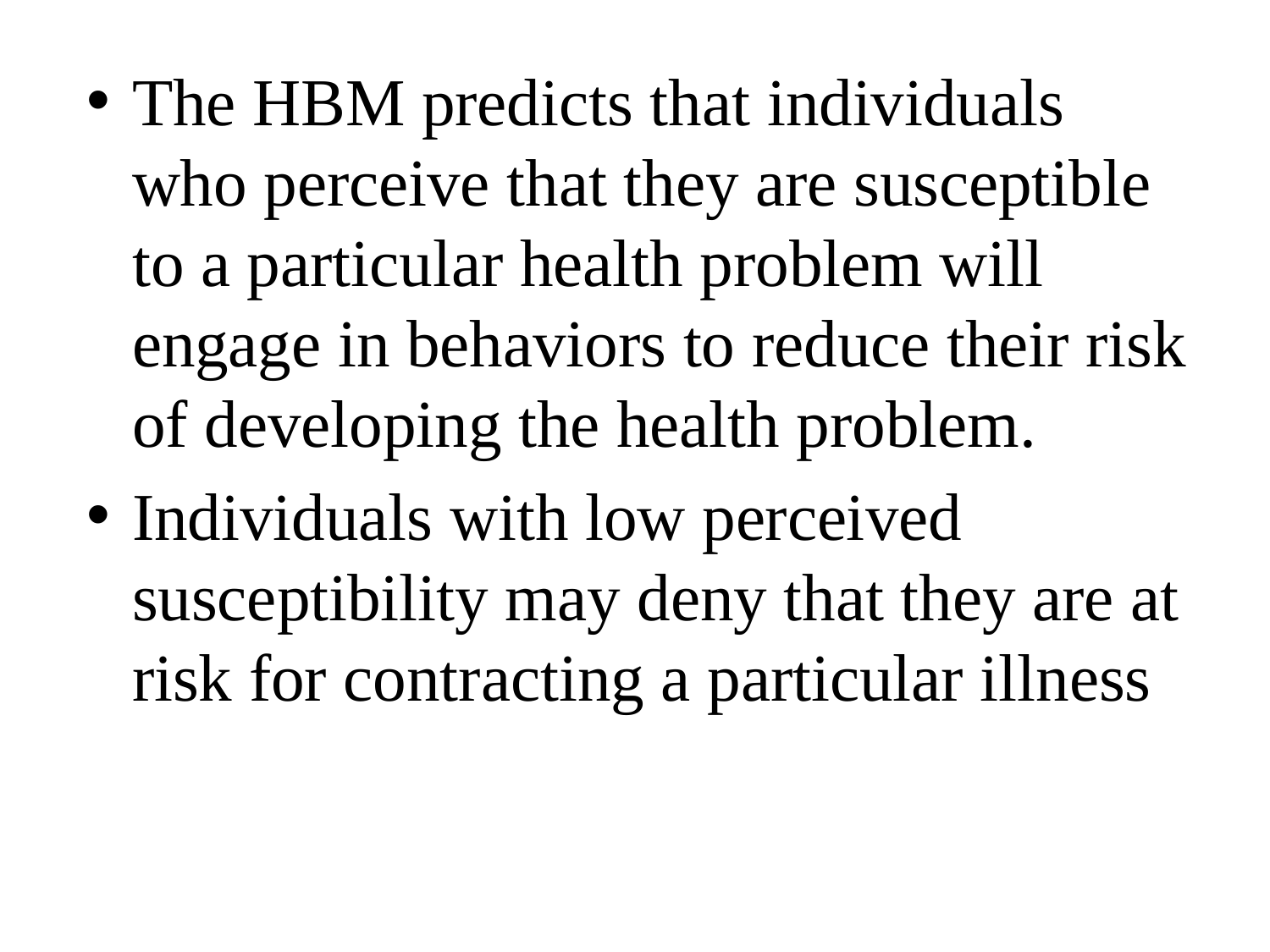

The HBM predicts that individuals who perceive that they are susceptible to a particular health problem will engage in behaviors to reduce their risk of developing the health problem.
Individuals with low perceived susceptibility may deny that they are at risk for contracting a particular illness